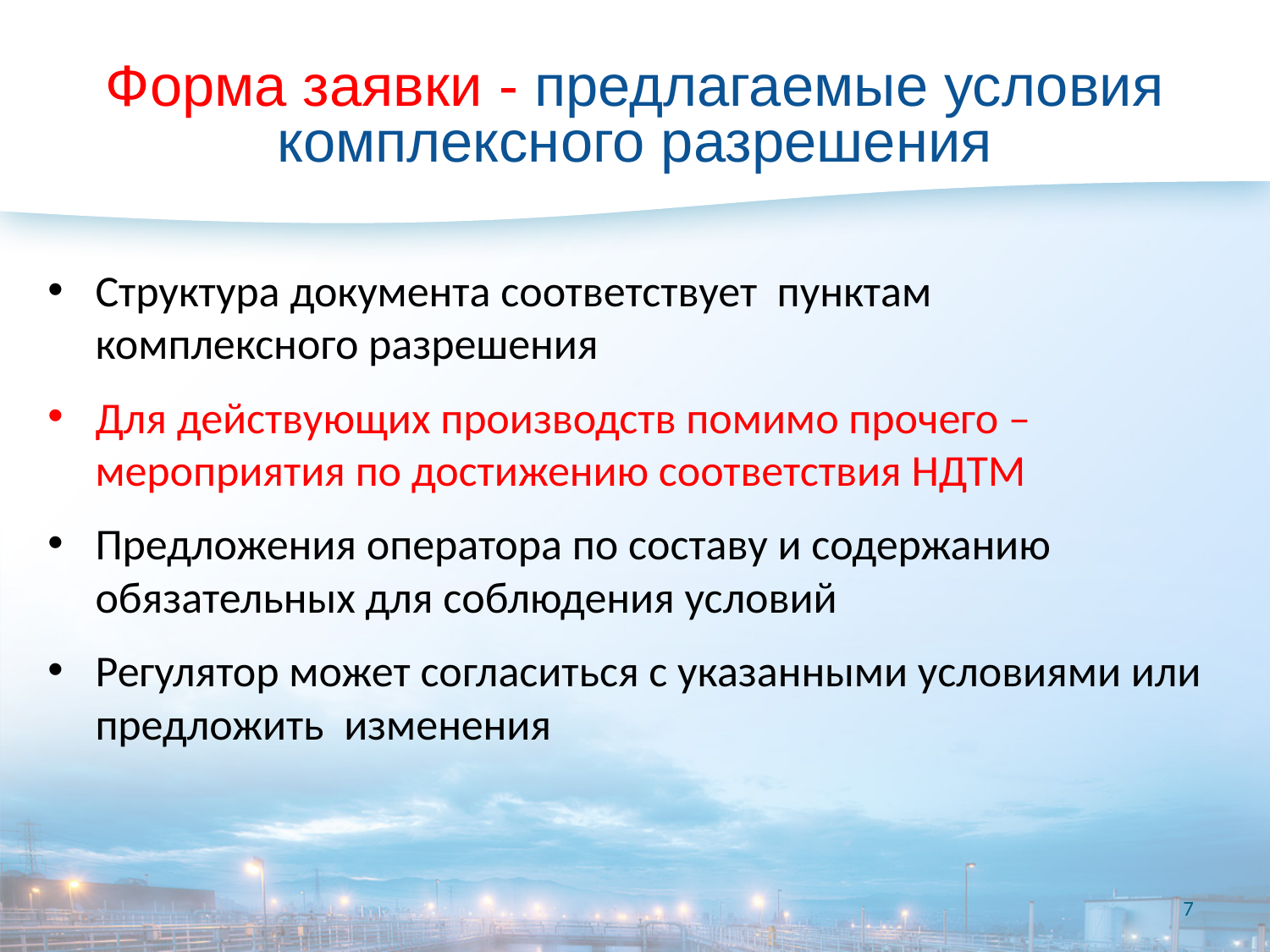

# Форма заявки - предлагаемые условия комплексного разрешения
Структура документа соответствует  пунктам комплексного разрешения
Для действующих производств помимо прочего – мероприятия по достижению соответствия НДТМ
Предложения оператора по составу и содержанию обязательных для соблюдения условий
Регулятор может согласиться с указанными условиями или предложить  изменения

7